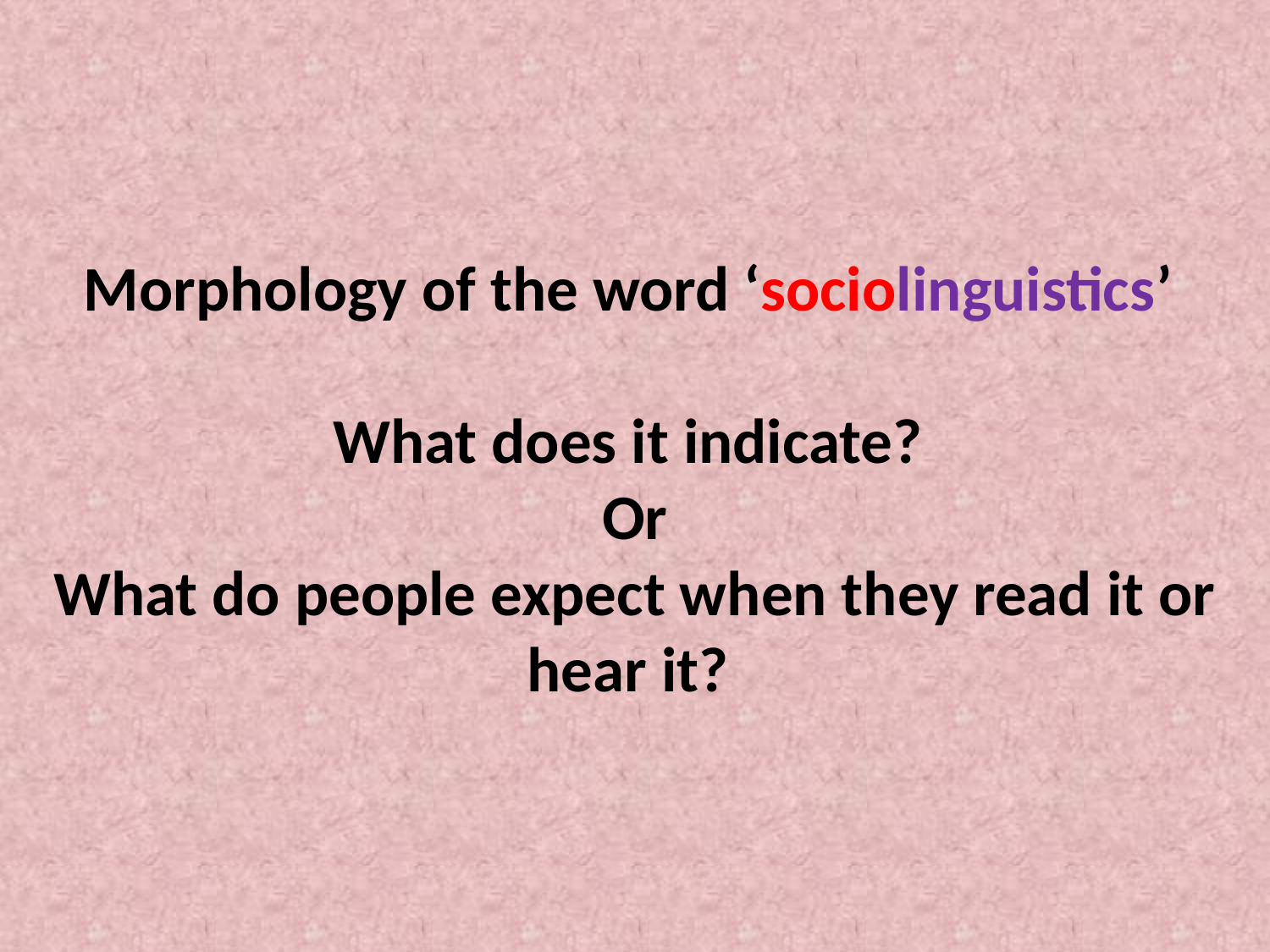

# Morphology of the word ‘sociolinguistics’ What does it indicate? Or What do people expect when they read it or hear it?